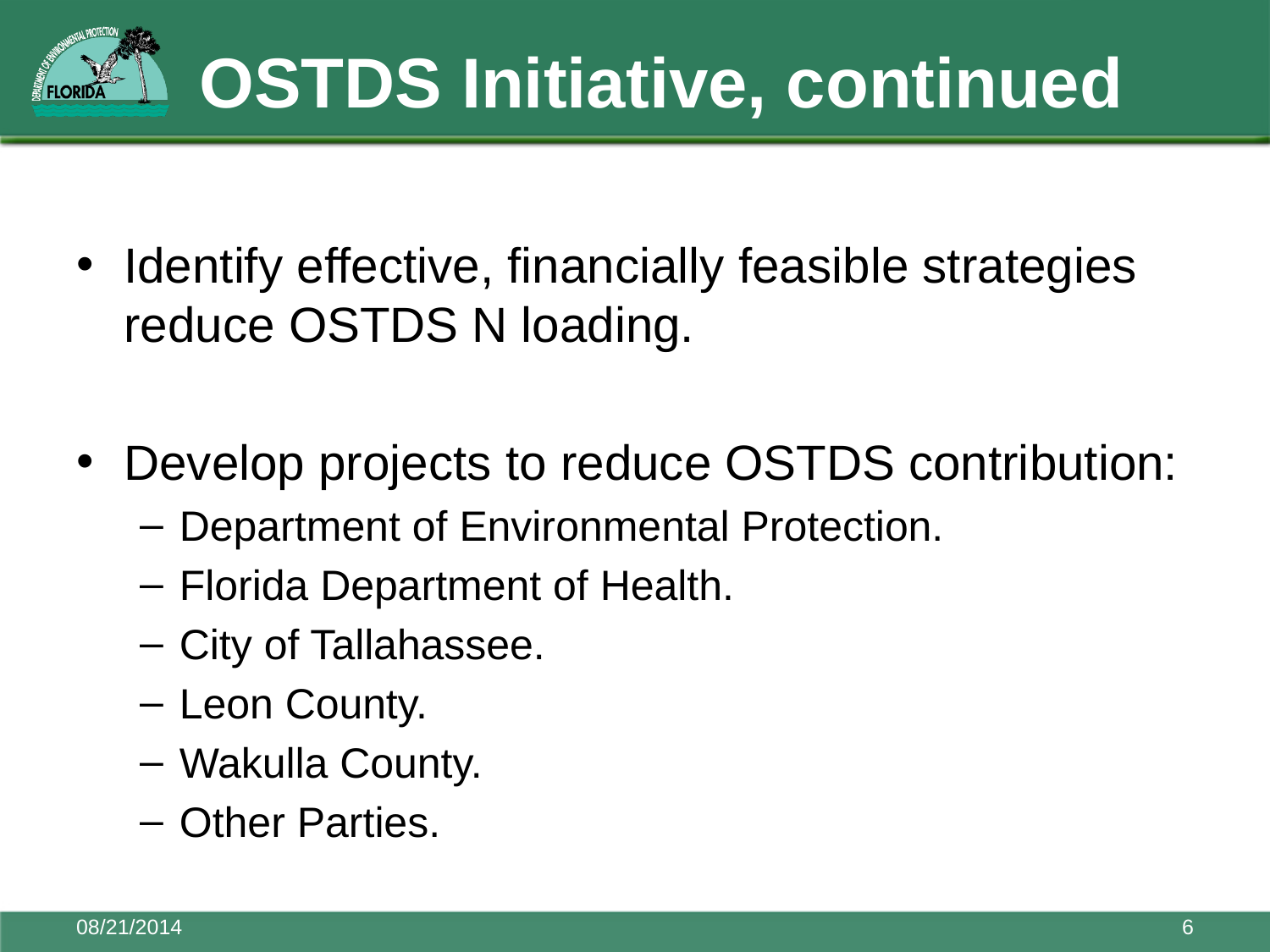

# OSTDS Initiative, continued

Identify effective, financially feasible strategies reduce OSTDS N loading.

Develop projects to reduce OSTDS contribution:
Department of Environmental Protection.
Florida Department of Health.
City of Tallahassee.
Leon County.
Wakulla County.
Other Parties.
08/21/2014
6